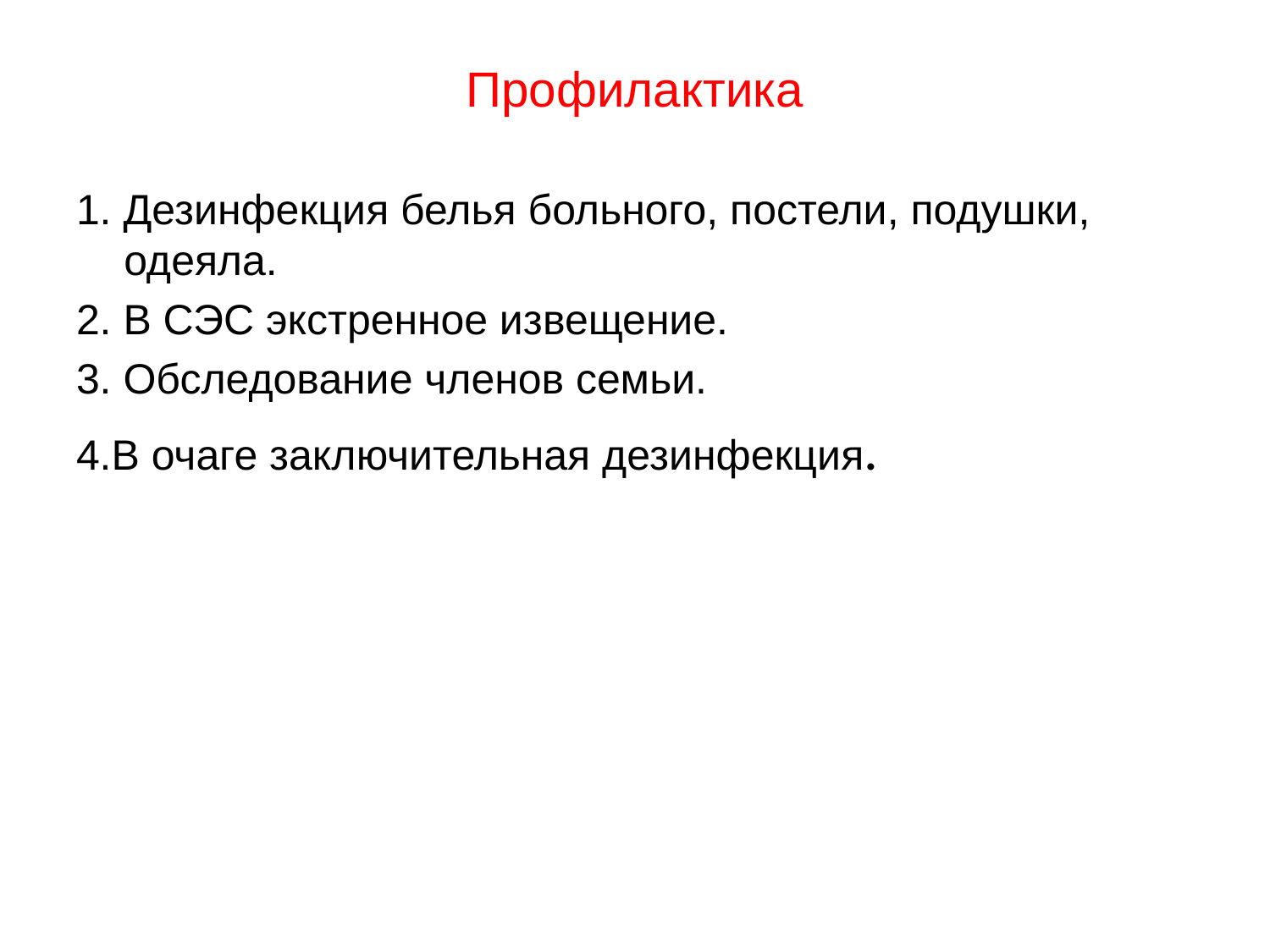

# Профилактика
1. Дезинфекция белья больного, постели, подушки, одеяла.
2. В СЭС экстренное извещение.
3. Обследование членов семьи.
4.В очаге заключительная дезинфекция.